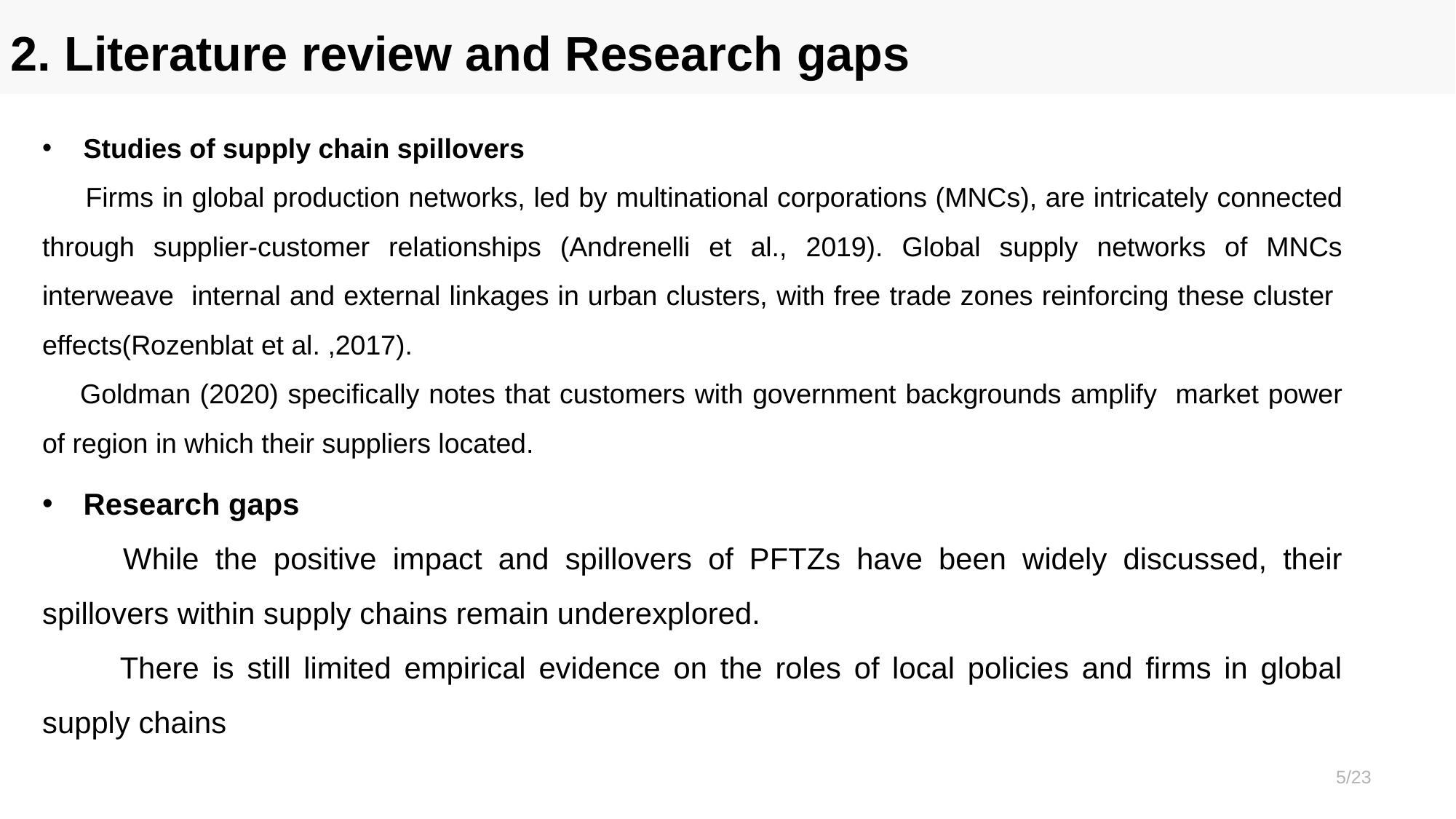

2. Literature review and Research gaps
Studies of supply chain spillovers
     Firms in global production networks, led by multinational corporations (MNCs), are intricately connected through supplier-customer relationships (Andrenelli et al., 2019). Global supply networks of MNCs interweave  internal and external linkages in urban clusters, with free trade zones reinforcing these cluster  effects(Rozenblat et al. ,2017).
    Goldman (2020) specifically notes that customers with government backgrounds amplify  market power of region in which their suppliers located.
Research gaps
     While the positive impact and spillovers of PFTZs have been widely discussed, their spillovers within supply chains remain underexplored.
      There is still limited empirical evidence on the roles of local policies and firms in global supply chains
5/23